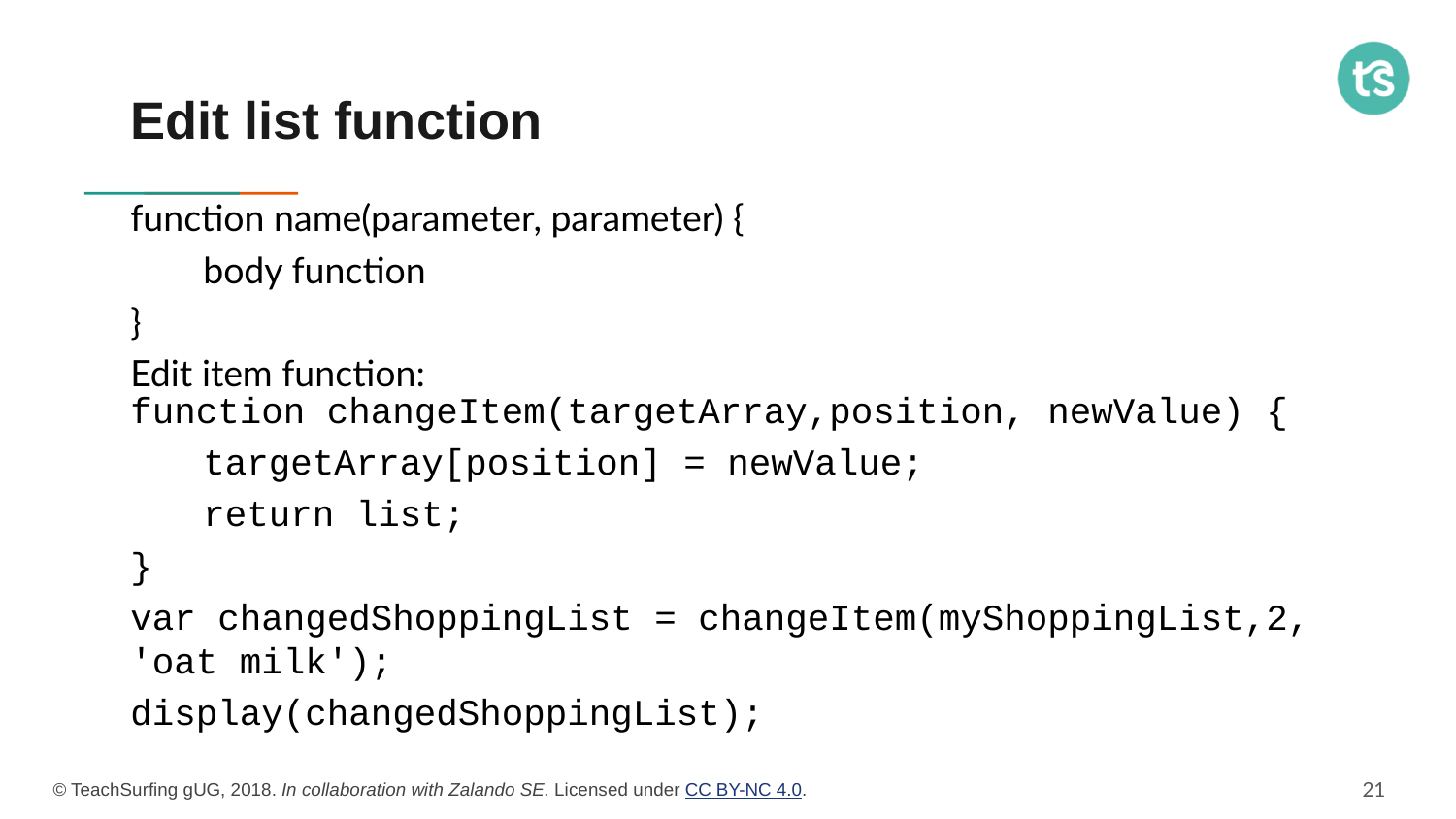

# Edit list function

function name(parameter, parameter) {
body function
}
Edit item function:
function changeItem(targetArray,position, newValue) {
targetArray[position] = newValue;
return list;
}
var changedShoppingList = changeItem(myShoppingList,2, 'oat milk');
display(changedShoppingList);

21